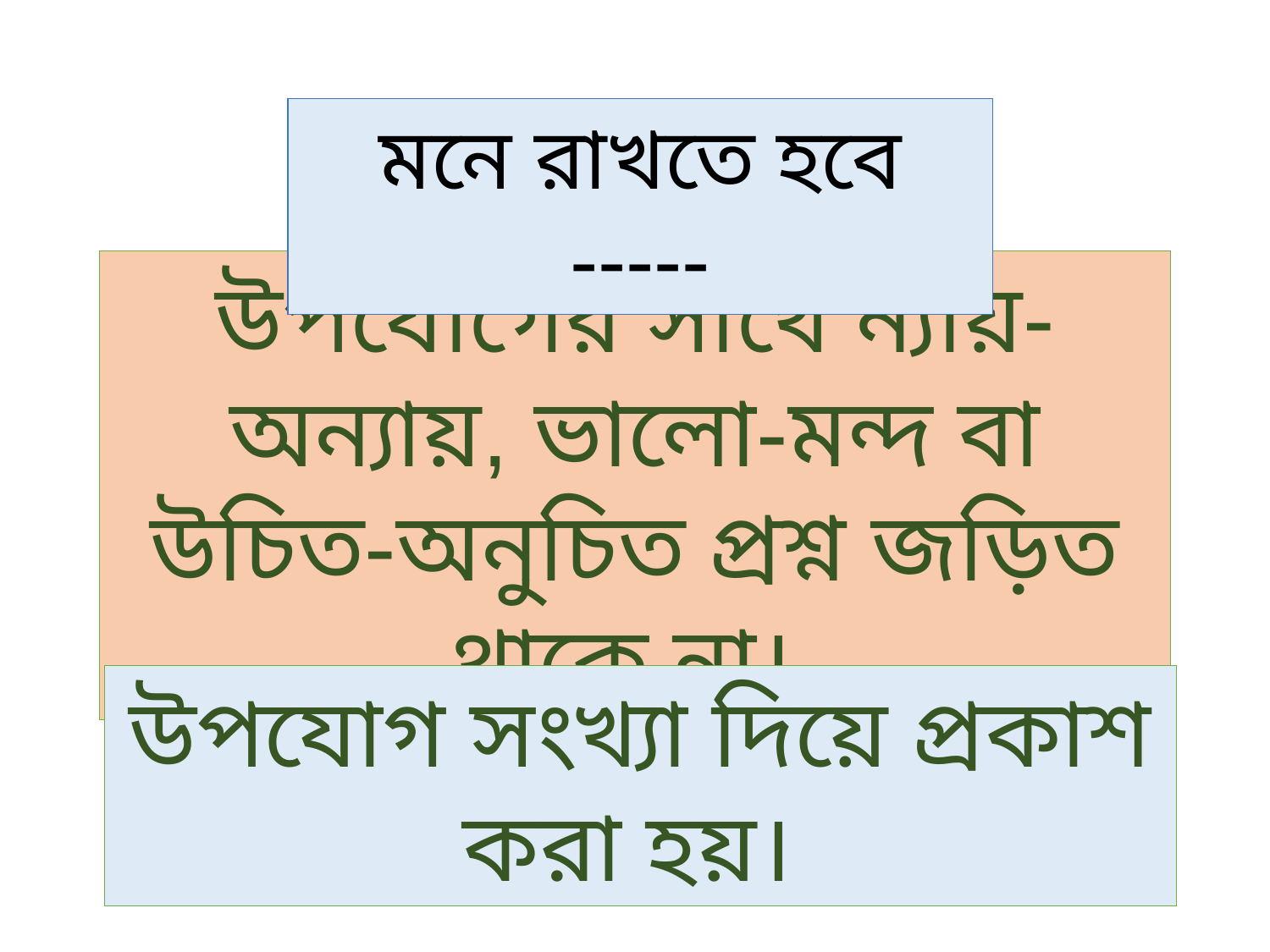

মনে রাখতে হবে -----
উপযোগের সাথে ন্যায়-অন্যায়, ভালো-মন্দ বা উচিত-অনুচিত প্রশ্ন জড়িত থাকে না।
উপযোগ সংখ্যা দিয়ে প্রকাশ করা হয়।